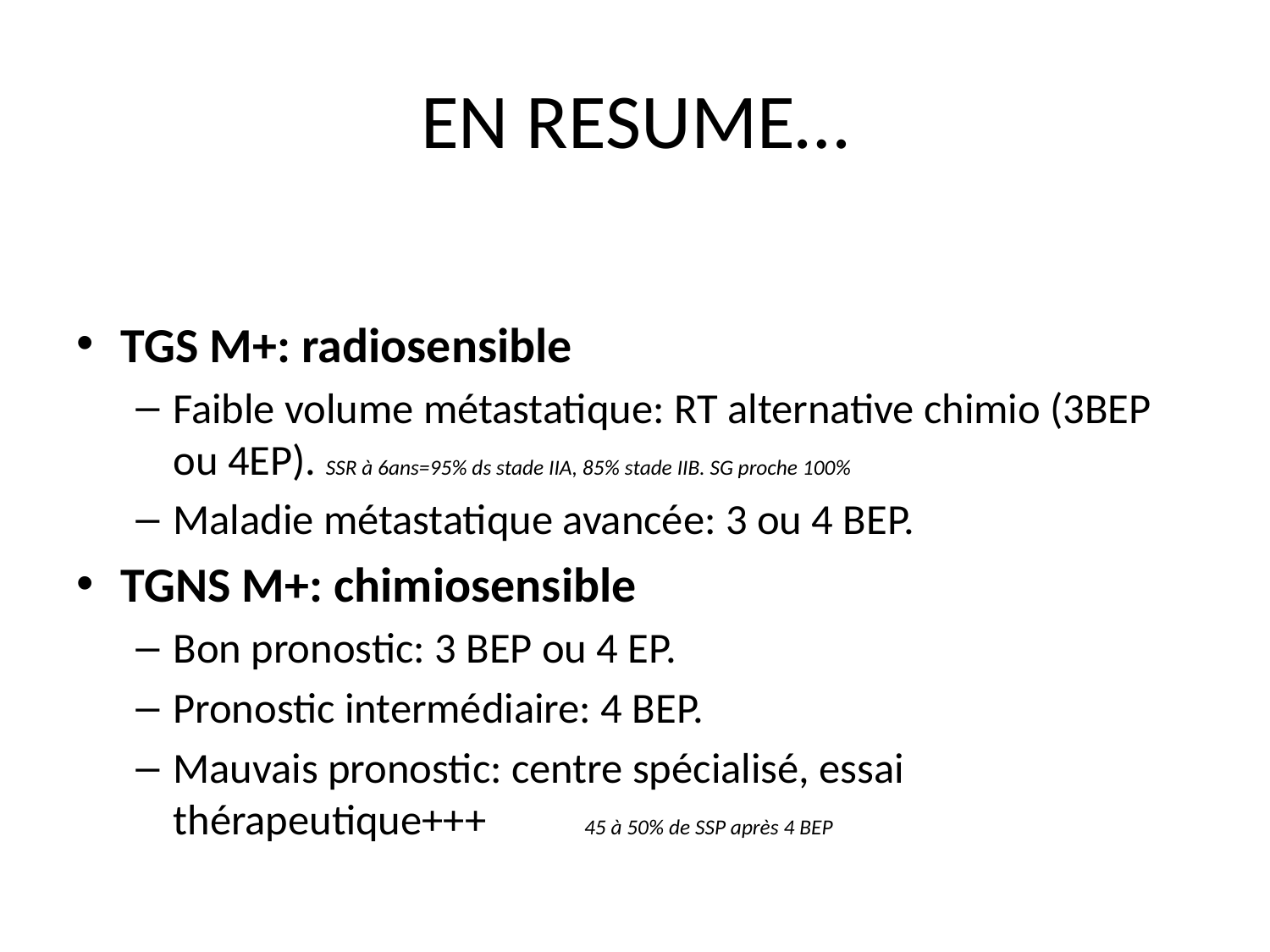

# EN RESUME…
TGS M+: radiosensible
Faible volume métastatique: RT alternative chimio (3BEP ou 4EP). SSR à 6ans=95% ds stade IIA, 85% stade IIB. SG proche 100%
Maladie métastatique avancée: 3 ou 4 BEP.
TGNS M+: chimiosensible
Bon pronostic: 3 BEP ou 4 EP.
Pronostic intermédiaire: 4 BEP.
Mauvais pronostic: centre spécialisé, essai thérapeutique+++          45 à 50% de SSP après 4 BEP